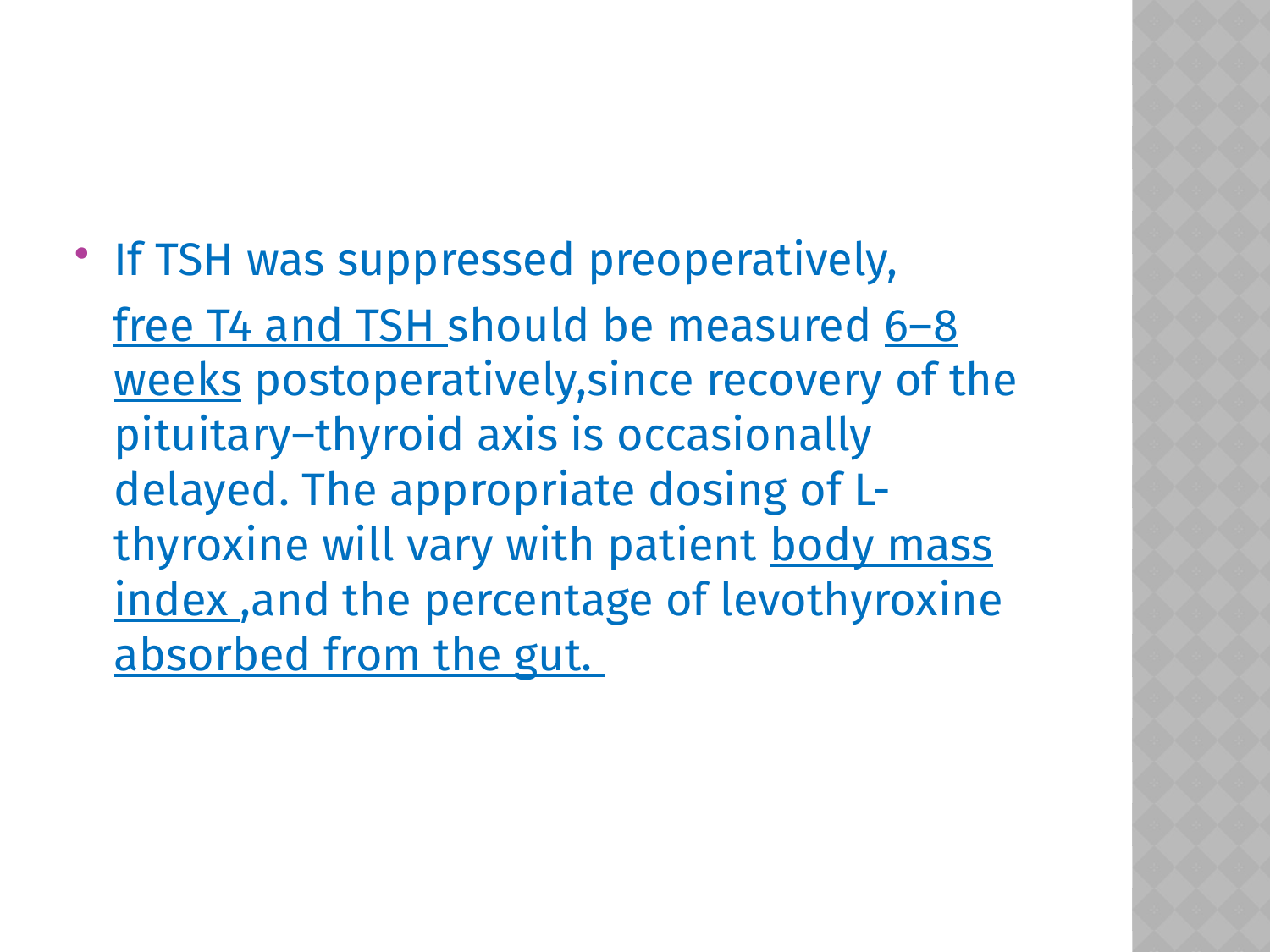

#
If TSH was suppressed preoperatively,
   free T4 and TSH should be measured 6–8 weeks postoperatively,since recovery of the pituitary–thyroid axis is occasionally delayed. The appropriate dosing of L-thyroxine will vary with patient body mass index ,and the percentage of levothyroxine absorbed from the gut.